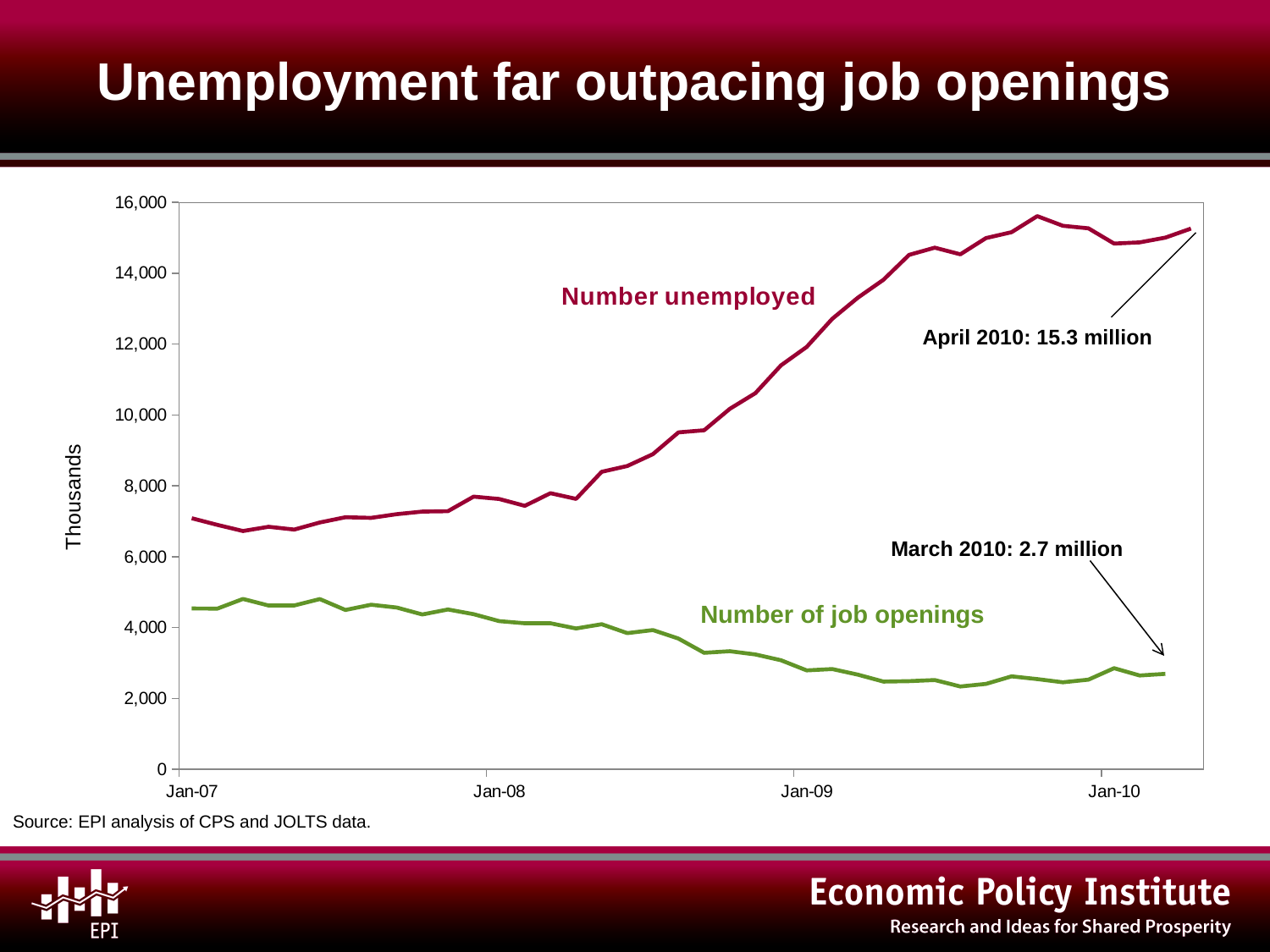

# Unemployment far outpacing job openings

[unsupported chart]

April 2010: 15.3 million
March 2010: 2.7 million
Number of job openings
Source: EPI analysis of CPS and JOLTS data.